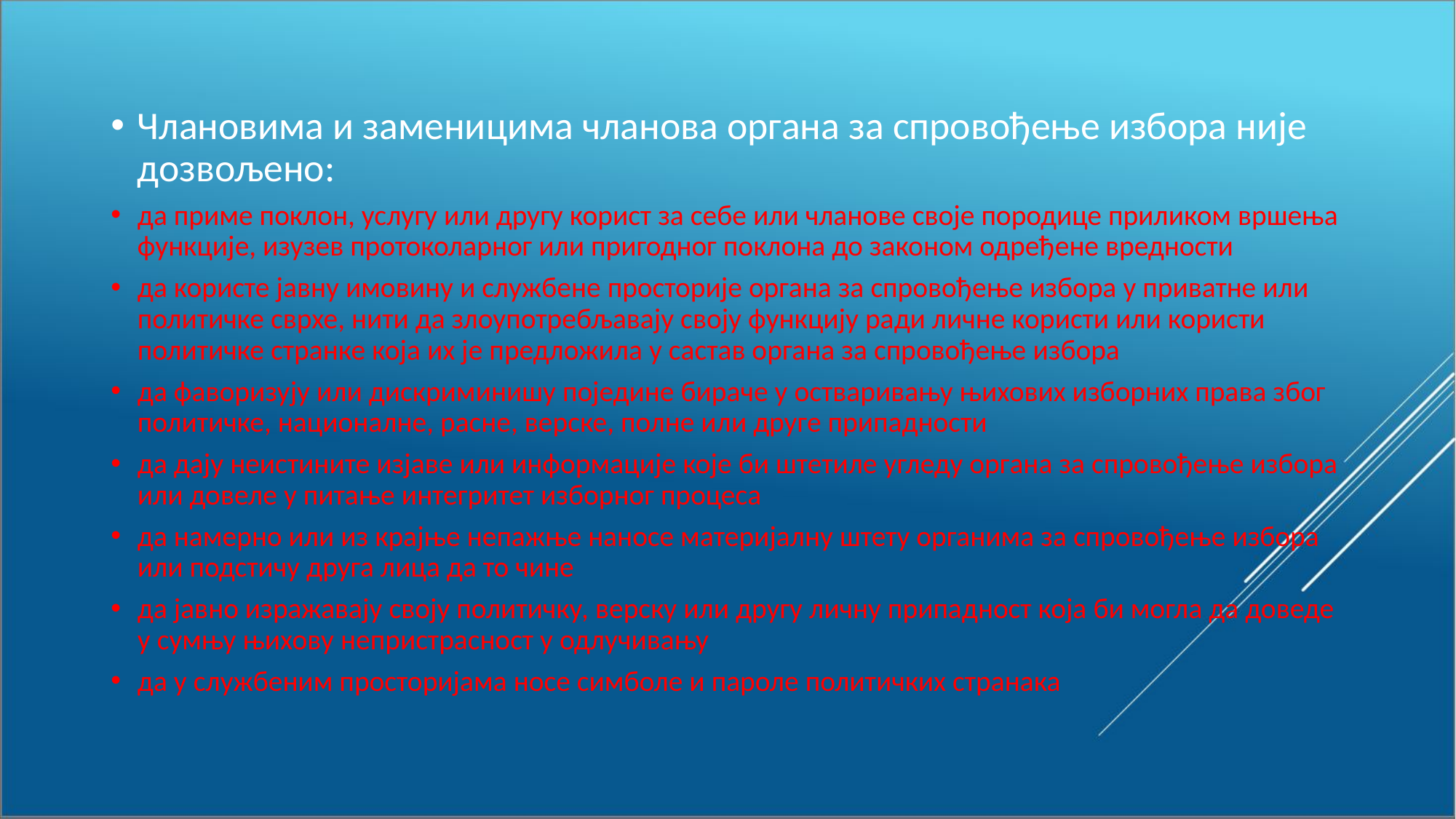

Члановима и заменицима чланова органа за спровођење избора није дозвољено:
да приме поклон, услугу или другу корист за себе или чланове своје породице приликом вршења функције, изузев протоколарног или пригодног поклона до законом одређене вредности
да користе јавну имовину и службене просторије органа за спровођење избора у приватне или политичке сврхе, нити да злоупотребљавају своју функцију ради личне користи или користи политичке странке која их је предложила у састав органа за спровођење избора
да фаворизују или дискриминишу поједине бираче у остваривању њихових изборних права због политичке, националне, расне, верске, полне или друге припадности
да дају неистините изјаве или информације које би штетиле угледу органа за спровођење избора или довеле у питање интегритет изборног процеса
да намерно или из крајње непажње наносе материјалну штету органима за спровођење избора или подстичу друга лица да то чине
да јавно изражавају своју политичку, верску или другу личну припадност која би могла да доведе у сумњу њихову непристрасност у одлучивању
да у службеним просторијама носе симболе и пароле политичких странака